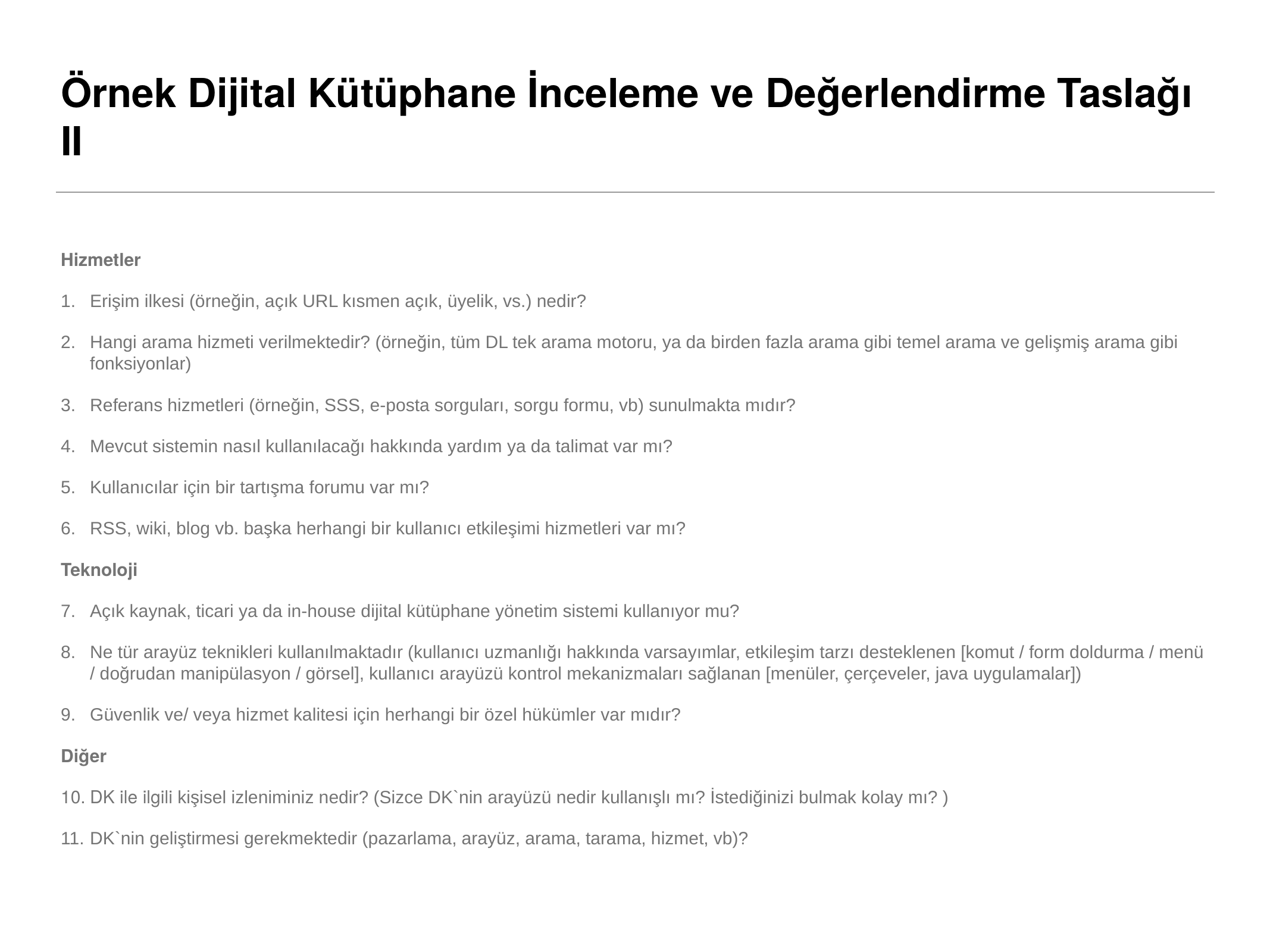

# Örnek Dijital Kütüphane İnceleme ve Değerlendirme Taslağı
II

Hizmetler
Erişim ilkesi (örneğin, açık URL kısmen açık, üyelik, vs.) nedir?
Hangi arama hizmeti verilmektedir? (örneğin, tüm DL tek arama motoru, ya da birden fazla arama gibi temel arama ve gelişmiş arama gibi fonksiyonlar)
Referans hizmetleri (örneğin, SSS, e-posta sorguları, sorgu formu, vb) sunulmakta mıdır?
Mevcut sistemin nasıl kullanılacağı hakkında yardım ya da talimat var mı?
Kullanıcılar için bir tartışma forumu var mı?
RSS, wiki, blog vb. başka herhangi bir kullanıcı etkileşimi hizmetleri var mı?
Teknoloji
Açık kaynak, ticari ya da in-house dijital kütüphane yönetim sistemi kullanıyor mu?
Ne tür arayüz teknikleri kullanılmaktadır (kullanıcı uzmanlığı hakkında varsayımlar, etkileşim tarzı desteklenen [komut / form doldurma / menü / doğrudan manipülasyon / görsel], kullanıcı arayüzü kontrol mekanizmaları sağlanan [menüler, çerçeveler, java uygulamalar])
Güvenlik ve/ veya hizmet kalitesi için herhangi bir özel hükümler var mıdır?
Diğer
DK ile ilgili kişisel izleniminiz nedir? (Sizce DK`nin arayüzü nedir kullanışlı mı? İstediğinizi bulmak kolay mı? )
DK`nin geliştirmesi gerekmektedir (pazarlama, arayüz, arama, tarama, hizmet, vb)?